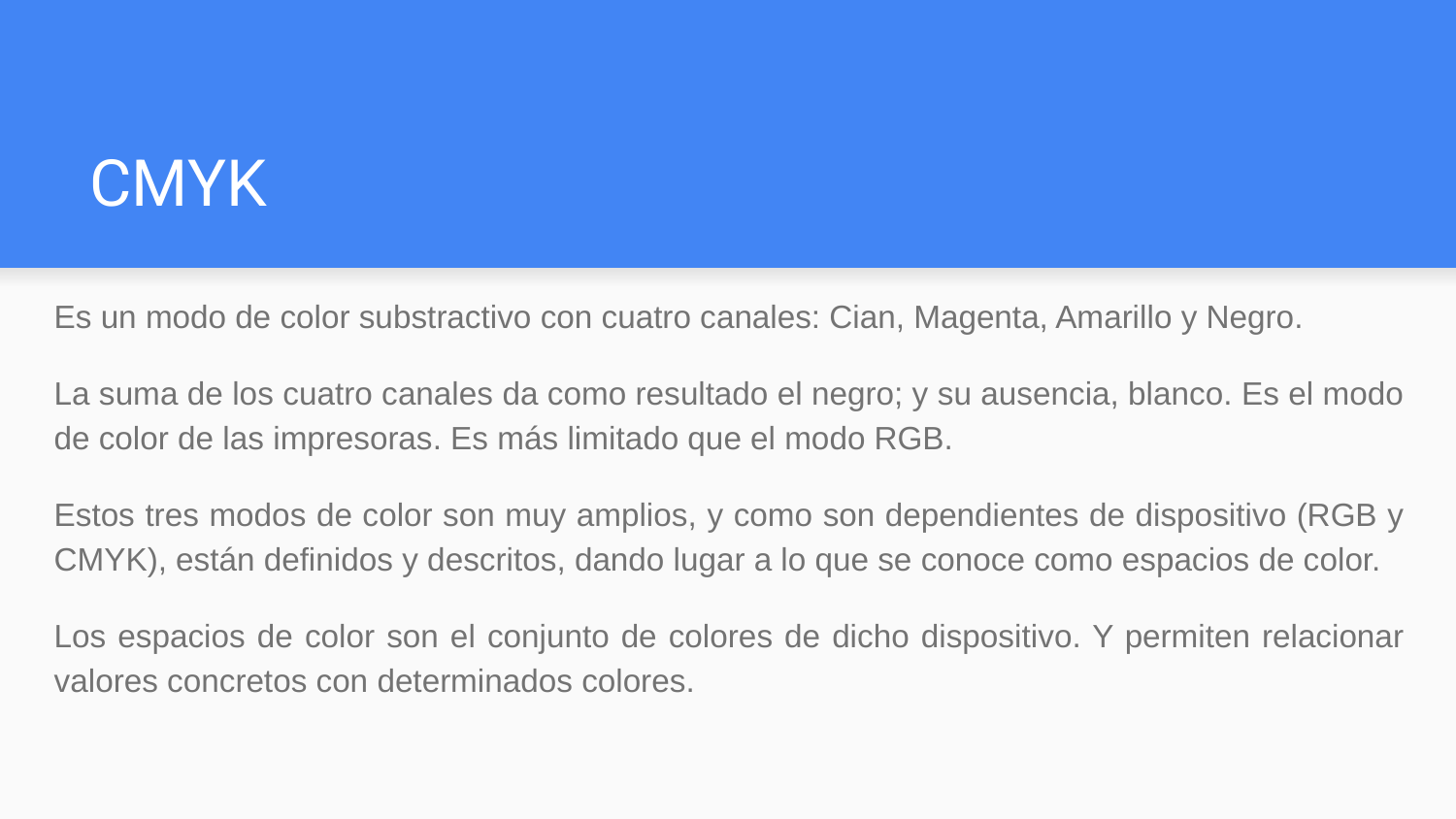

# CMYK
Es un modo de color substractivo con cuatro canales: Cian, Magenta, Amarillo y Negro.
La suma de los cuatro canales da como resultado el negro; y su ausencia, blanco. Es el modo de color de las impresoras. Es más limitado que el modo RGB.
Estos tres modos de color son muy amplios, y como son dependientes de dispositivo (RGB y CMYK), están definidos y descritos, dando lugar a lo que se conoce como espacios de color.
Los espacios de color son el conjunto de colores de dicho dispositivo. Y permiten relacionar valores concretos con determinados colores.